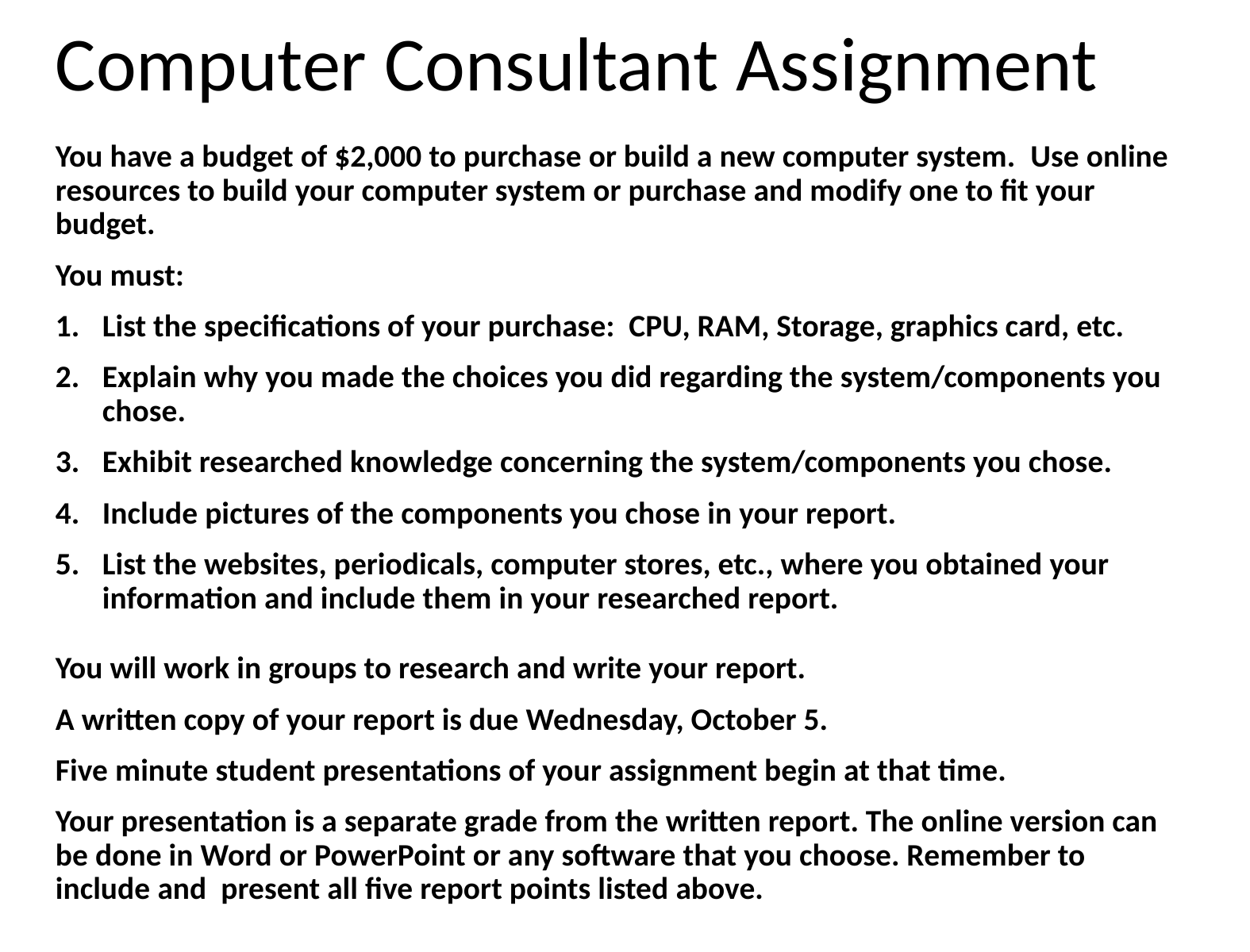

# Computer Consultant Assignment
You have a budget of $2,000 to purchase or build a new computer system.  Use online resources to build your computer system or purchase and modify one to fit your budget.
You must:
List the specifications of your purchase:  CPU, RAM, Storage, graphics card, etc.
Explain why you made the choices you did regarding the system/components you chose.
Exhibit researched knowledge concerning the system/components you chose.
Include pictures of the components you chose in your report.
List the websites, periodicals, computer stores, etc., where you obtained your information and include them in your researched report.

You will work in groups to research and write your report.
A written copy of your report is due Wednesday, October 5.
Five minute student presentations of your assignment begin at that time.
Your presentation is a separate grade from the written report. The online version can be done in Word or PowerPoint or any software that you choose. Remember to include and  present all five report points listed above.